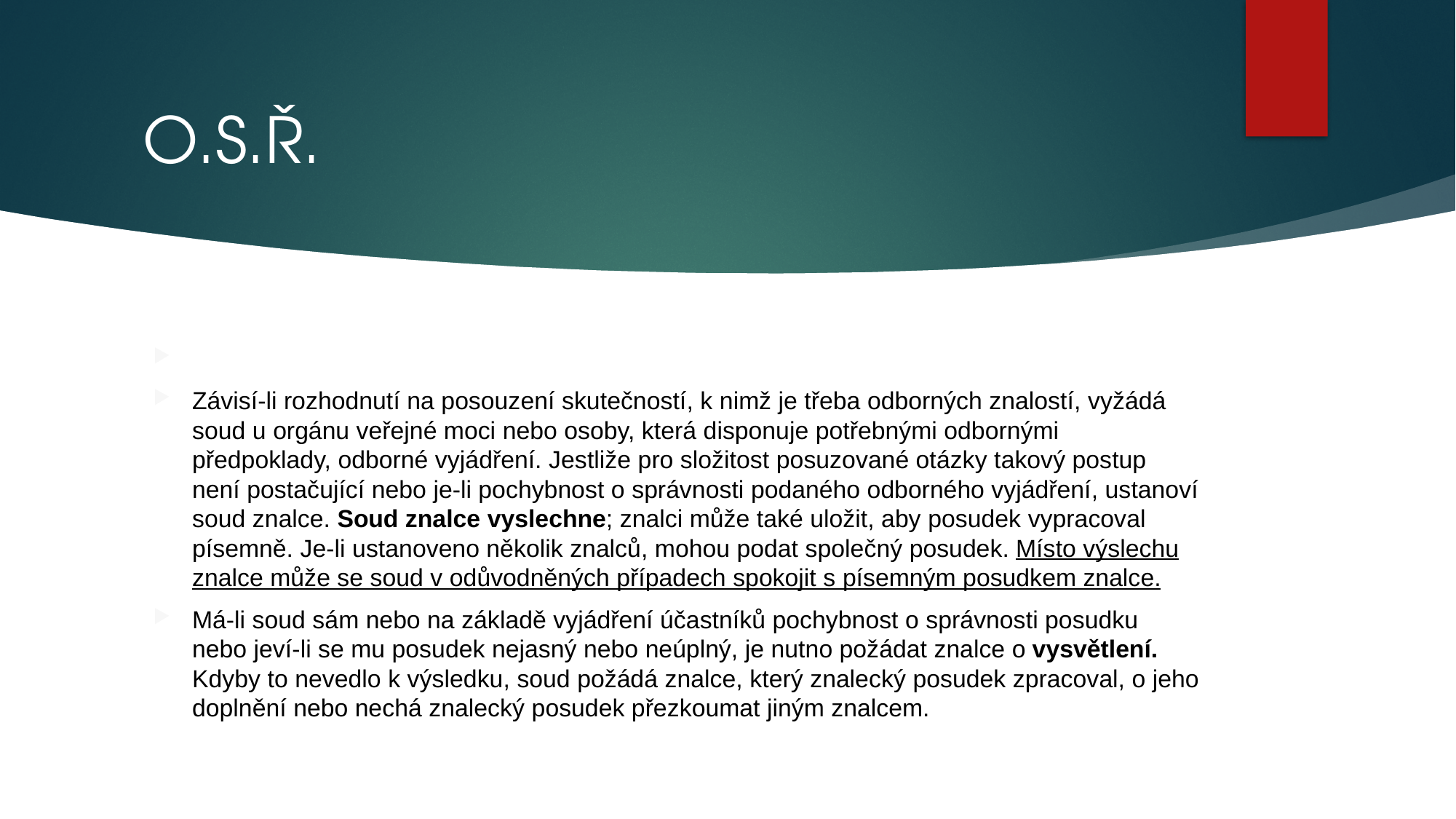

# O.S.Ř.

Závisí-li rozhodnutí na posouzení skutečností, k nimž je třeba odborných znalostí, vyžádá soud u orgánu veřejné moci nebo osoby, která disponuje potřebnými odbornými předpoklady, odborné vyjádření. Jestliže pro složitost posuzované otázky takový postup není postačující nebo je-li pochybnost o správnosti podaného odborného vyjádření, ustanoví soud znalce. Soud znalce vyslechne; znalci může také uložit, aby posudek vypracoval písemně. Je-li ustanoveno několik znalců, mohou podat společný posudek. Místo výslechu znalce může se soud v odůvodněných případech spokojit s písemným posudkem znalce.
Má-li soud sám nebo na základě vyjádření účastníků pochybnost o správnosti posudku nebo jeví-li se mu posudek nejasný nebo neúplný, je nutno požádat znalce o vysvětlení. Kdyby to nevedlo k výsledku, soud požádá znalce, který znalecký posudek zpracoval, o jeho doplnění nebo nechá znalecký posudek přezkoumat jiným znalcem.